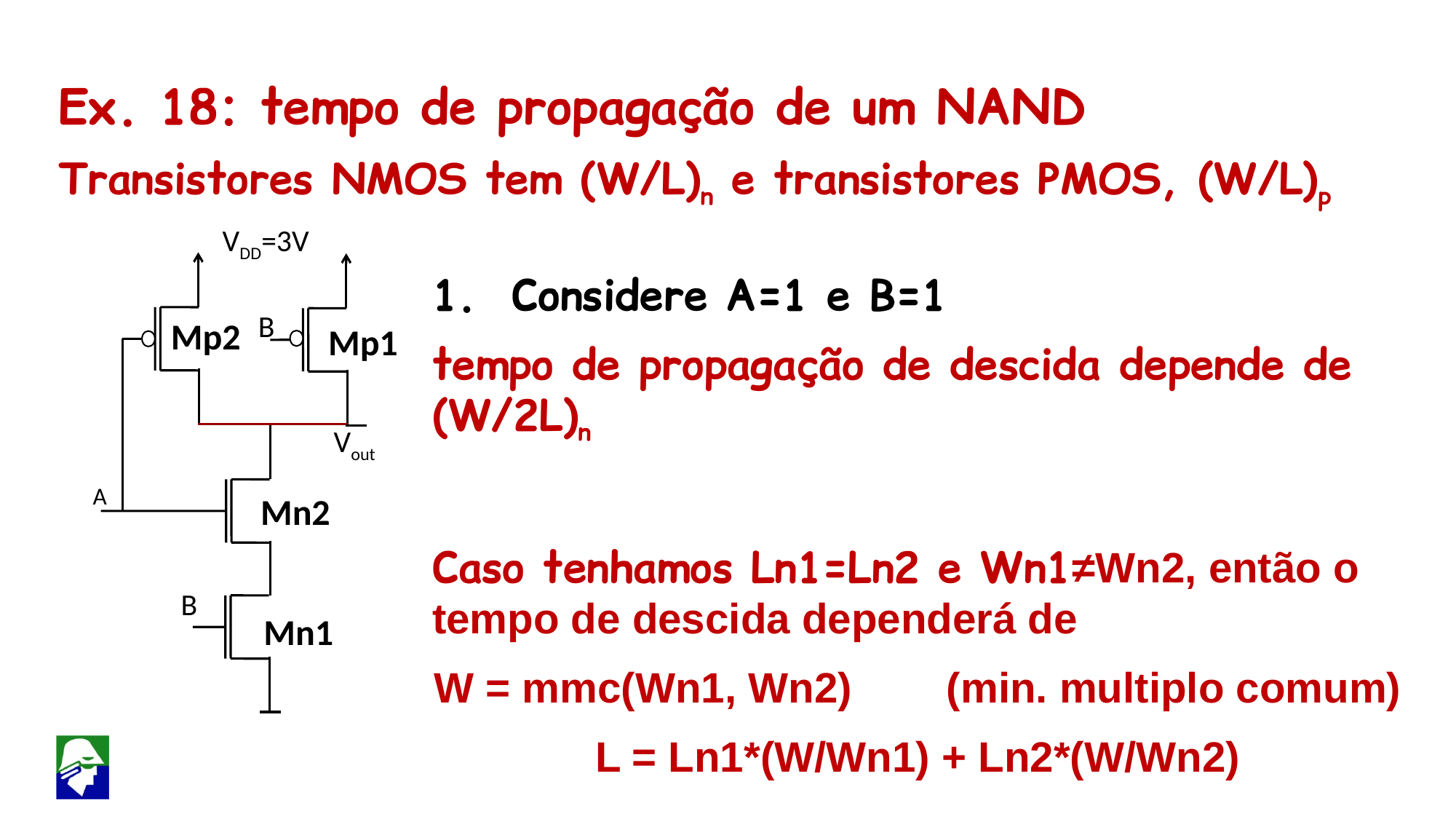

Ex. 18: tempo de propagação de um NAND
Transistores NMOS tem (W/L)n e transistores PMOS, (W/L)p
 VDD=3V

 Considere A=1 e B=1
tempo de propagação de descida depende de  (W/2L)n

Caso tenhamos Ln1=Ln2 e Wn1≠Wn2, então o tempo de descida dependerá de
W = mmc(Wn1, Wn2)        (min. multiplo comum)
L = Ln1*(W/Wn1) + Ln2*(W/Wn2)
B
Mp2
Mp1

 Vout

A
Mn2
B
Mn1

306